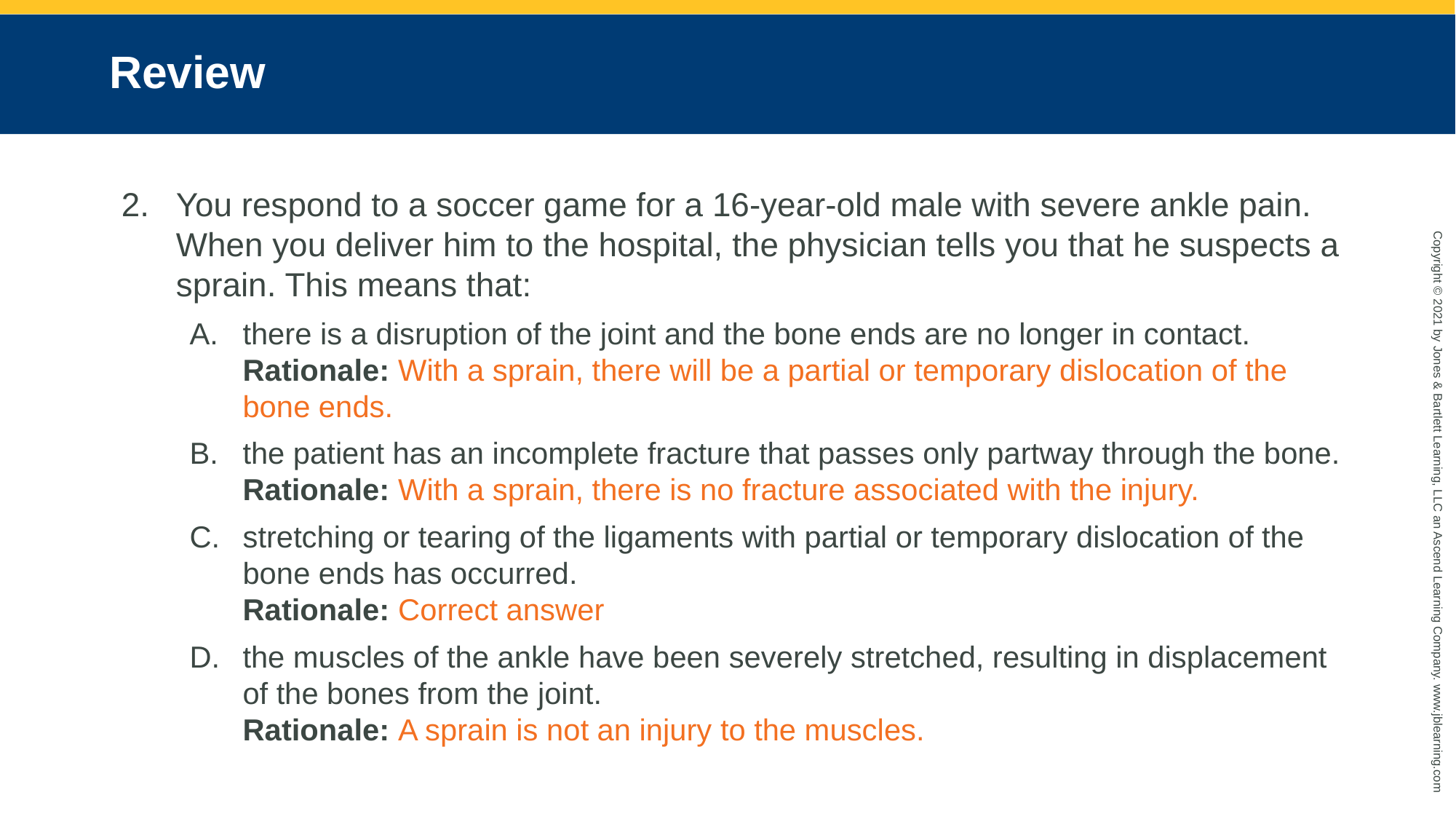

# Review
You respond to a soccer game for a 16-year-old male with severe ankle pain. When you deliver him to the hospital, the physician tells you that he suspects a sprain. This means that:
there is a disruption of the joint and the bone ends are no longer in contact.
Rationale: With a sprain, there will be a partial or temporary dislocation of the bone ends.
the patient has an incomplete fracture that passes only partway through the bone.
Rationale: With a sprain, there is no fracture associated with the injury.
stretching or tearing of the ligaments with partial or temporary dislocation of the bone ends has occurred.
Rationale: Correct answer
the muscles of the ankle have been severely stretched, resulting in displacement of the bones from the joint.
Rationale: A sprain is not an injury to the muscles.